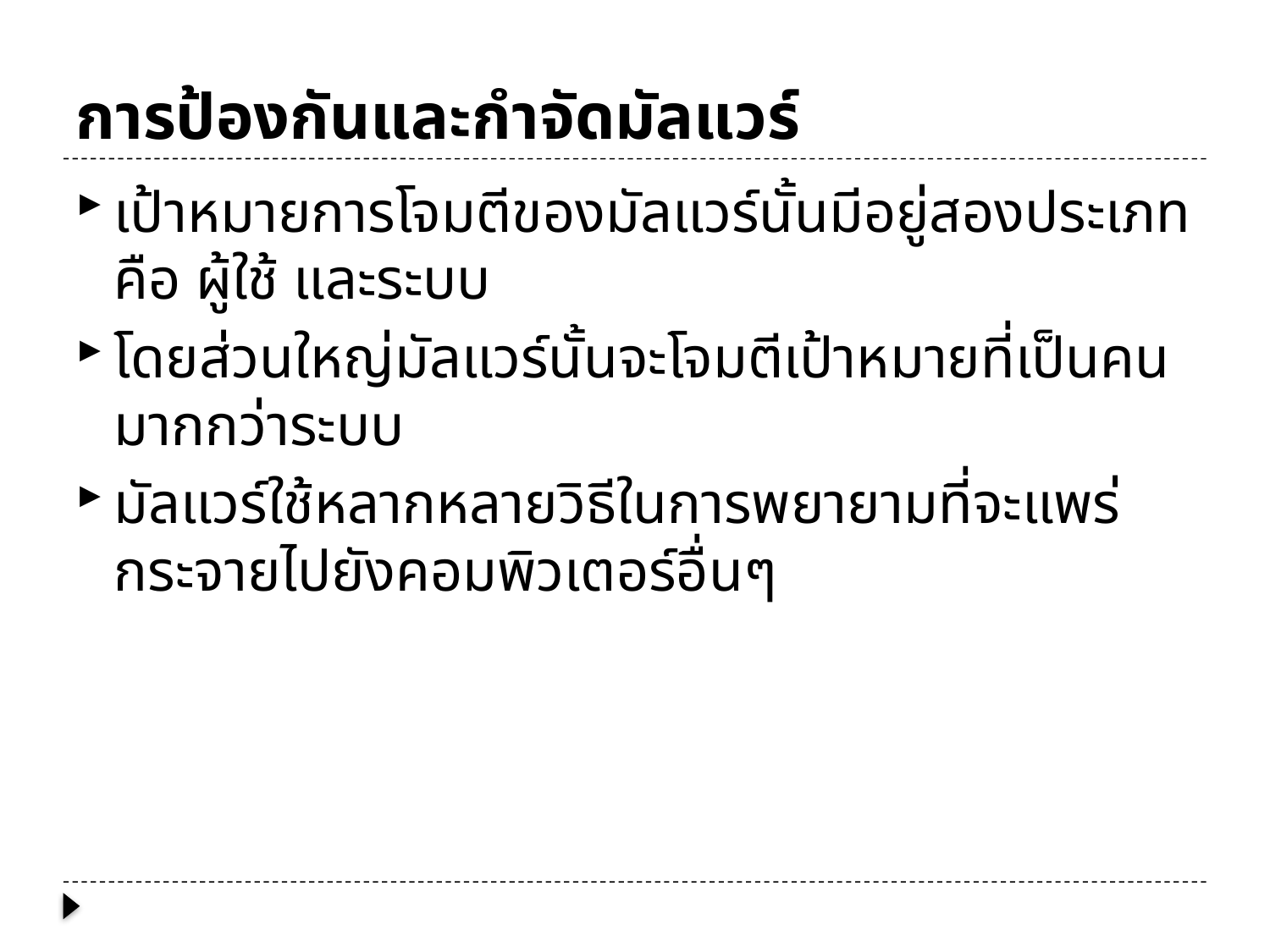

# การป้องกันและกำจัดมัลแวร์
เป้าหมายการโจมตีของมัลแวร์นั้นมีอยู่สองประเภท คือ ผู้ใช้ และระบบ
โดยส่วนใหญ่มัลแวร์นั้นจะโจมตีเป้าหมายที่เป็นคนมากกว่าระบบ
มัลแวร์ใช้หลากหลายวิธีในการพยายามที่จะแพร่กระจายไปยังคอมพิวเตอร์อื่นๆ